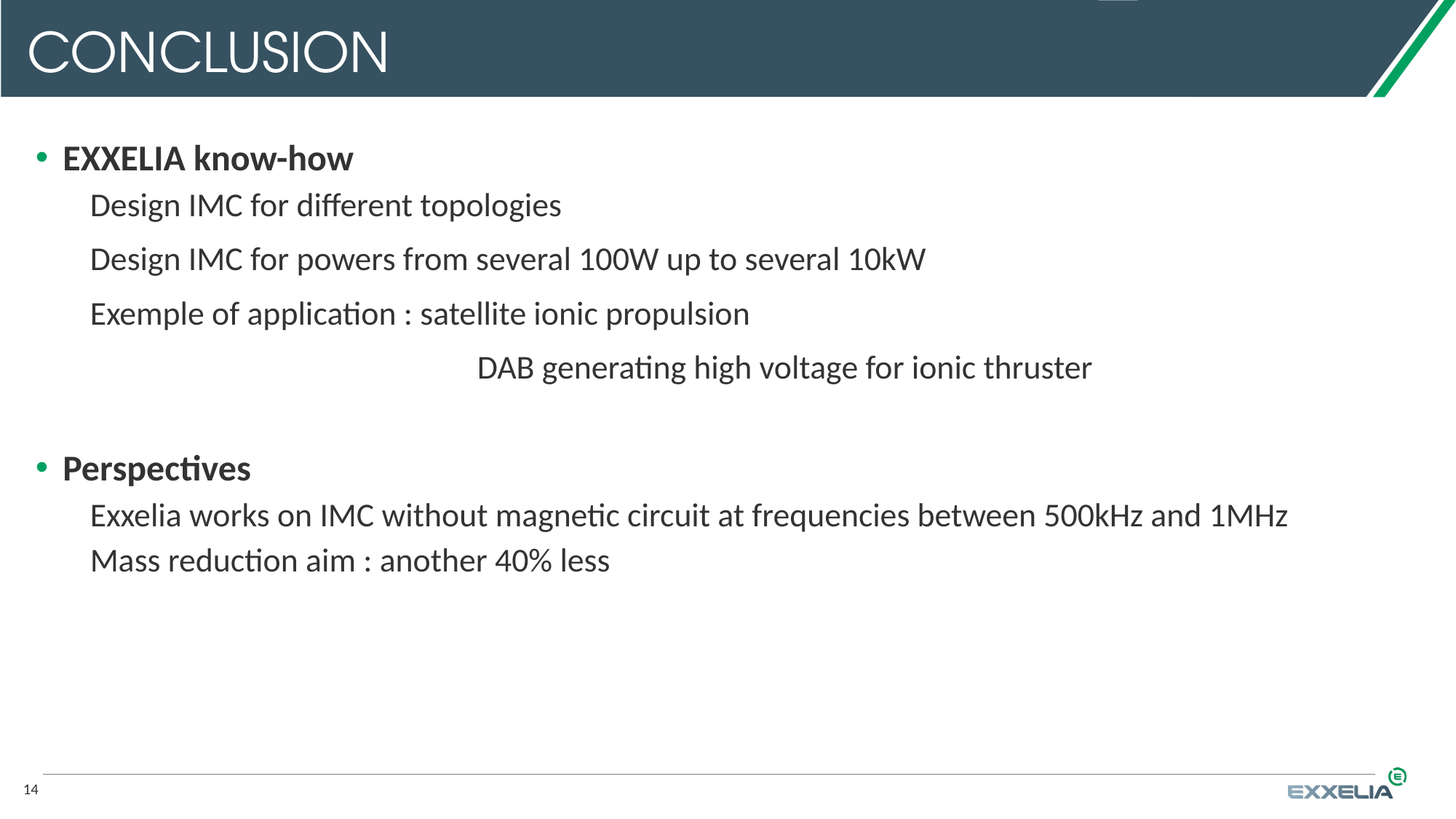

# CONCLUSION
EXXELIA know-how
Design IMC for different topologies
Design IMC for powers from several 100W up to several 10kW
Exemple of application : satellite ionic propulsion
			        DAB generating high voltage for ionic thruster

Perspectives
Exxelia works on IMC without magnetic circuit at frequencies between 500kHz and 1MHz
Mass reduction aim : another 40% less